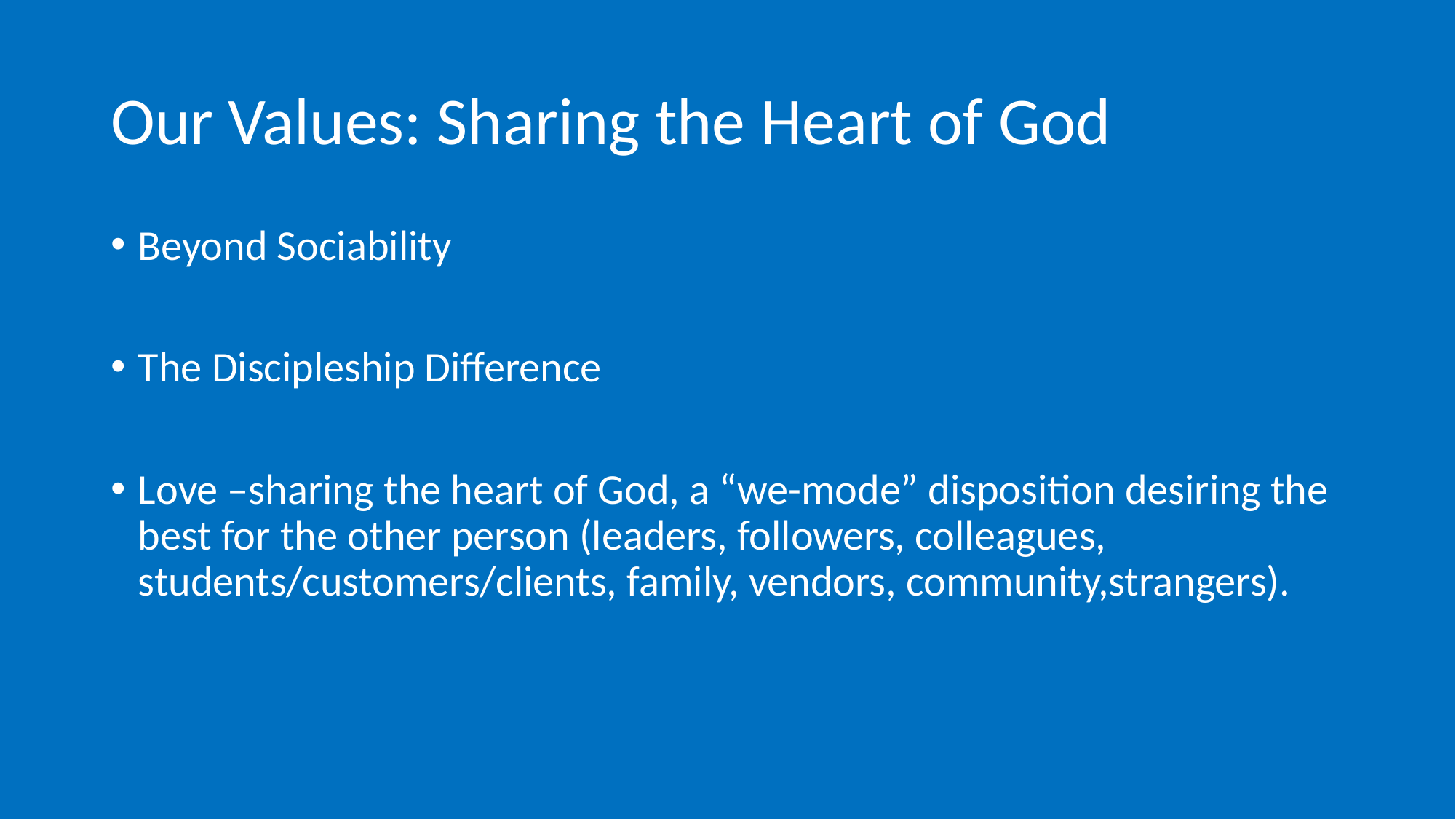

# Our Values: Sharing the Heart of God
Beyond Sociability

The Discipleship Difference

Love –sharing the heart of God, a “we-mode” disposition desiring the best for the other person (leaders, followers, colleagues, students/customers/clients, family, vendors, community,strangers).